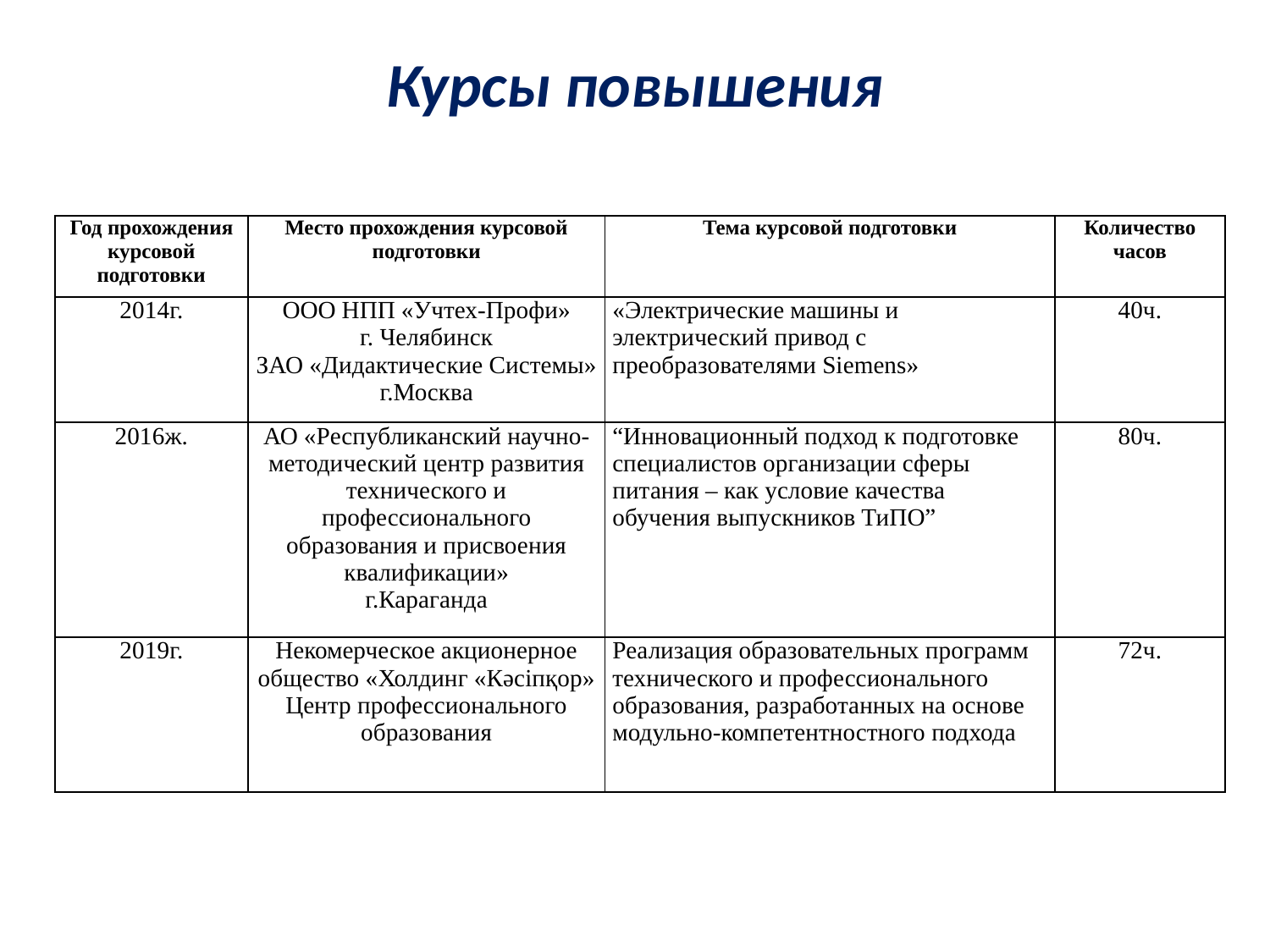

# Курсы повышения
| Год прохождения курсовой подготовки | Место прохождения курсовой подготовки | Тема курсовой подготовки | Количество часов |
| --- | --- | --- | --- |
| 2014г. | ООО НПП «Учтех-Профи» г. Челябинск ЗАО «Дидактические Системы» г.Москва | «Электрические машины и электрический привод с преобразователями Siemens» | 40ч. |
| 2016ж. | АО «Республиканский научно-методический центр развития технического и профессионального образования и присвоения квалификации» г.Караганда | “Инновационный подход к подготовке специалистов организации сферы питания – как условие качества обучения выпускников ТиПО” | 80ч. |
| 2019г. | Некомерческое акционерное общество «Холдинг «Кәсіпқор» Центр профессионального образования | Реализация образовательных программ технического и профессионального образования, разработанных на основе модульно-компетентностного подхода | 72ч. |